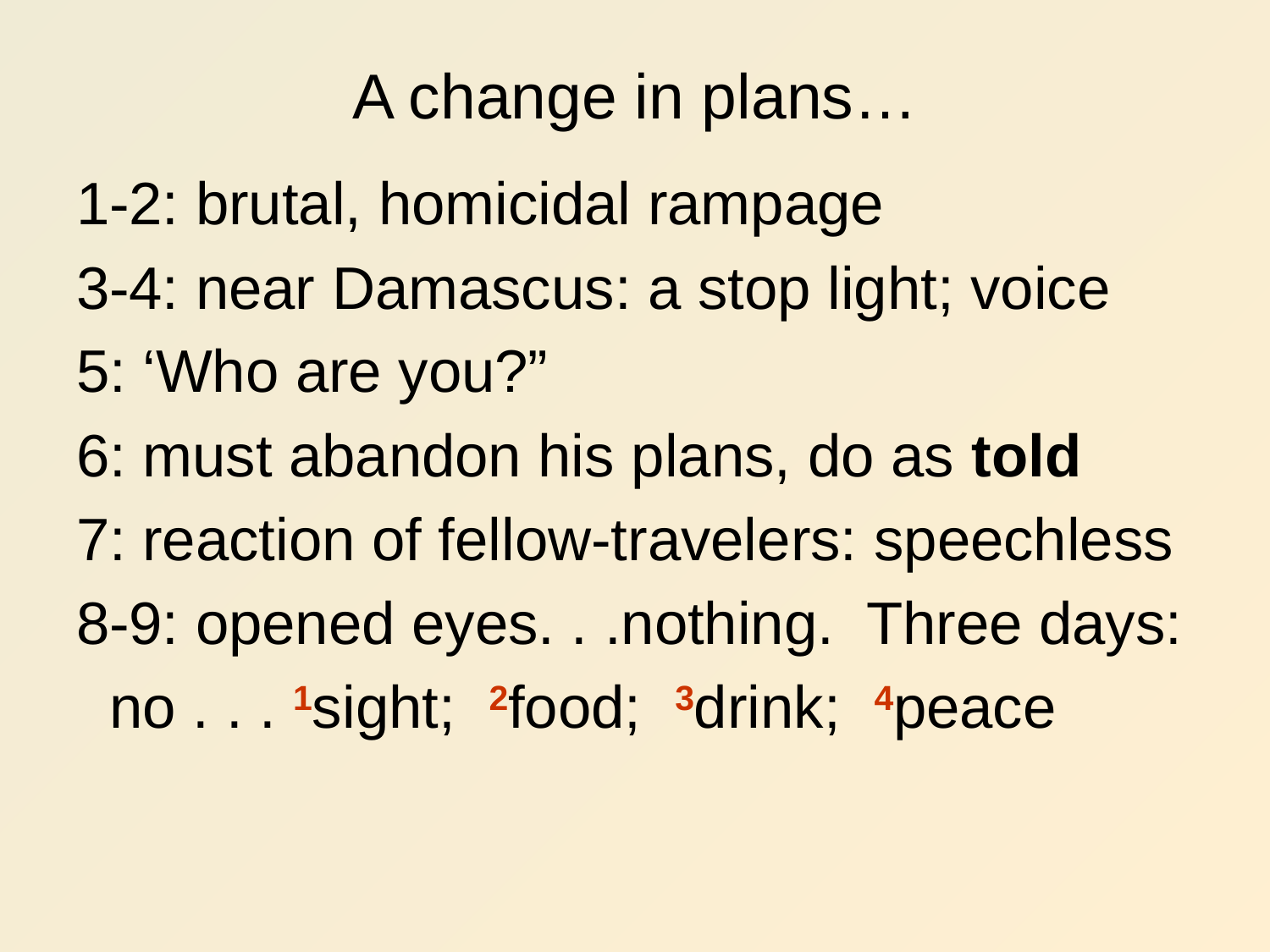

# A change in plans…
1-2: brutal, homicidal rampage
3-4: near Damascus: a stop light; voice
5: ‘Who are you?”
6: must abandon his plans, do as told
7: reaction of fellow-travelers: speechless
8-9: opened eyes. . .nothing.  Three days:
  no . . . 1sight;  2food;  3drink;  4peace